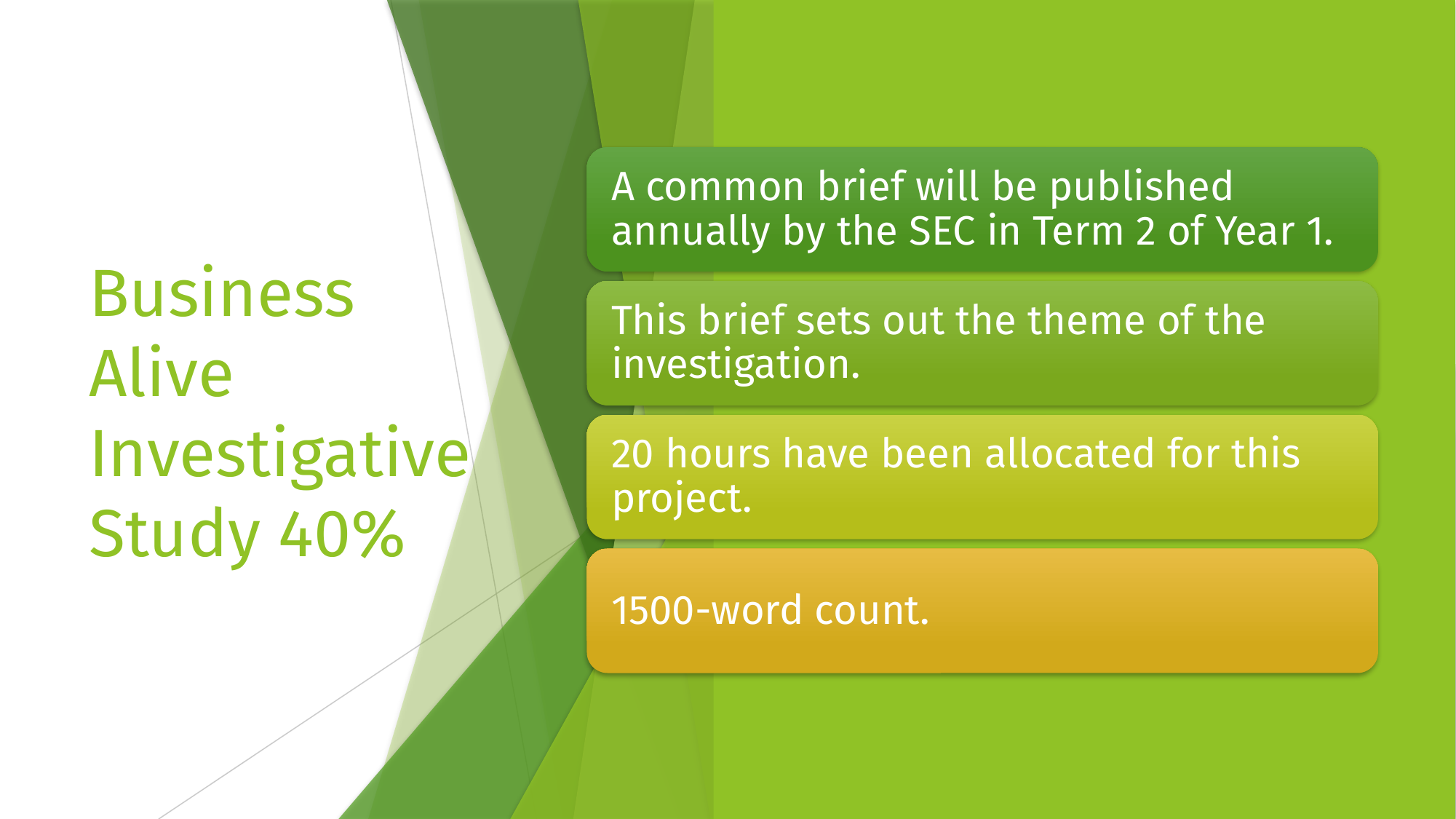

A common brief will be published annually by the SEC in Term 2 of Year 1.
This brief sets out the theme of the investigation.
20 hours have been allocated for this project.
1500-word count.
# Business Alive Investigative Study 40%